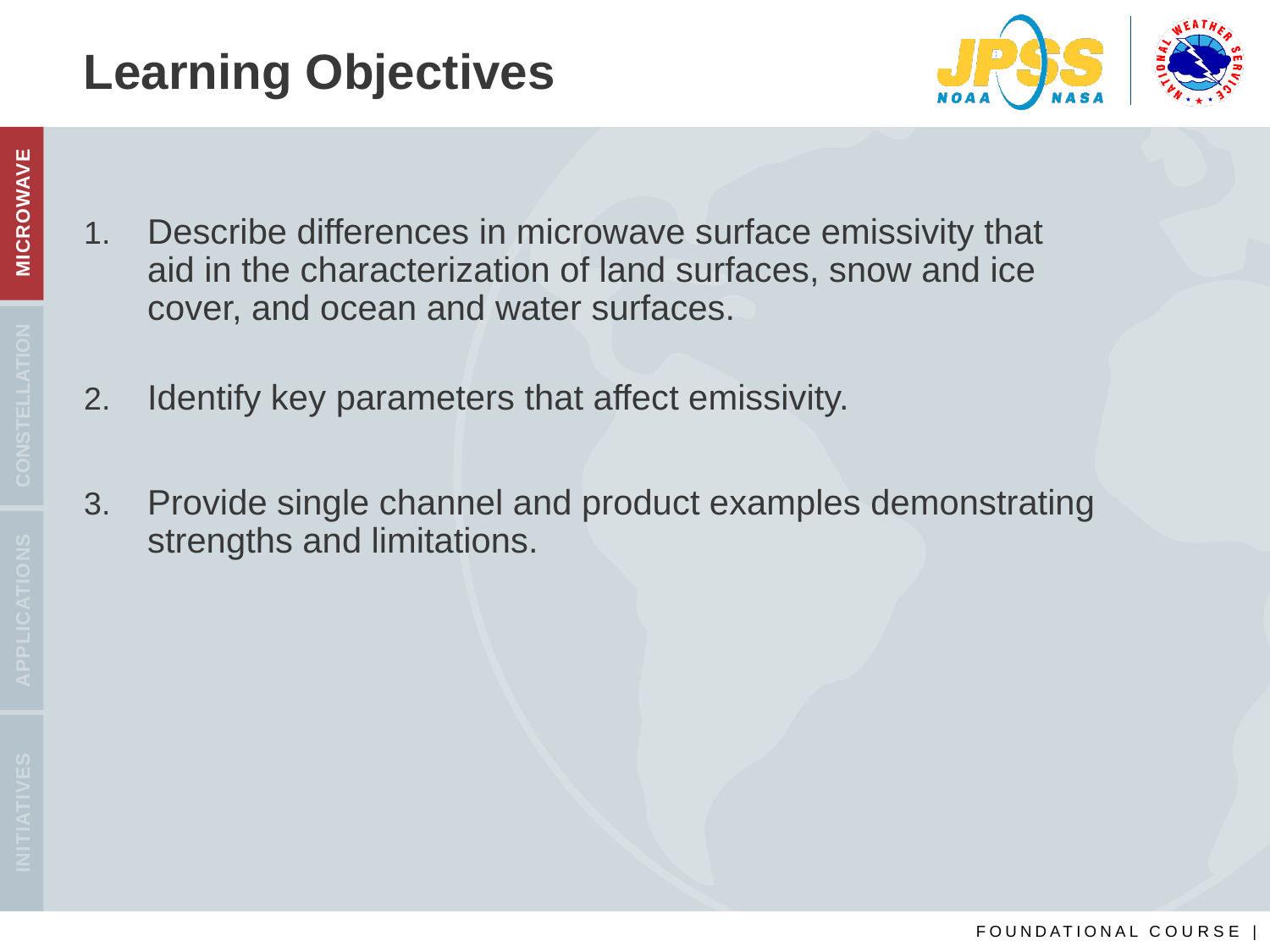

# Learning Objectives

Describe differences in microwave surface emissivity that aid in the characterization of land surfaces, snow and ice cover, and ocean and water surfaces.
Identify key parameters that affect emissivity.

Provide single channel and product examples demonstrating strengths and limitations.